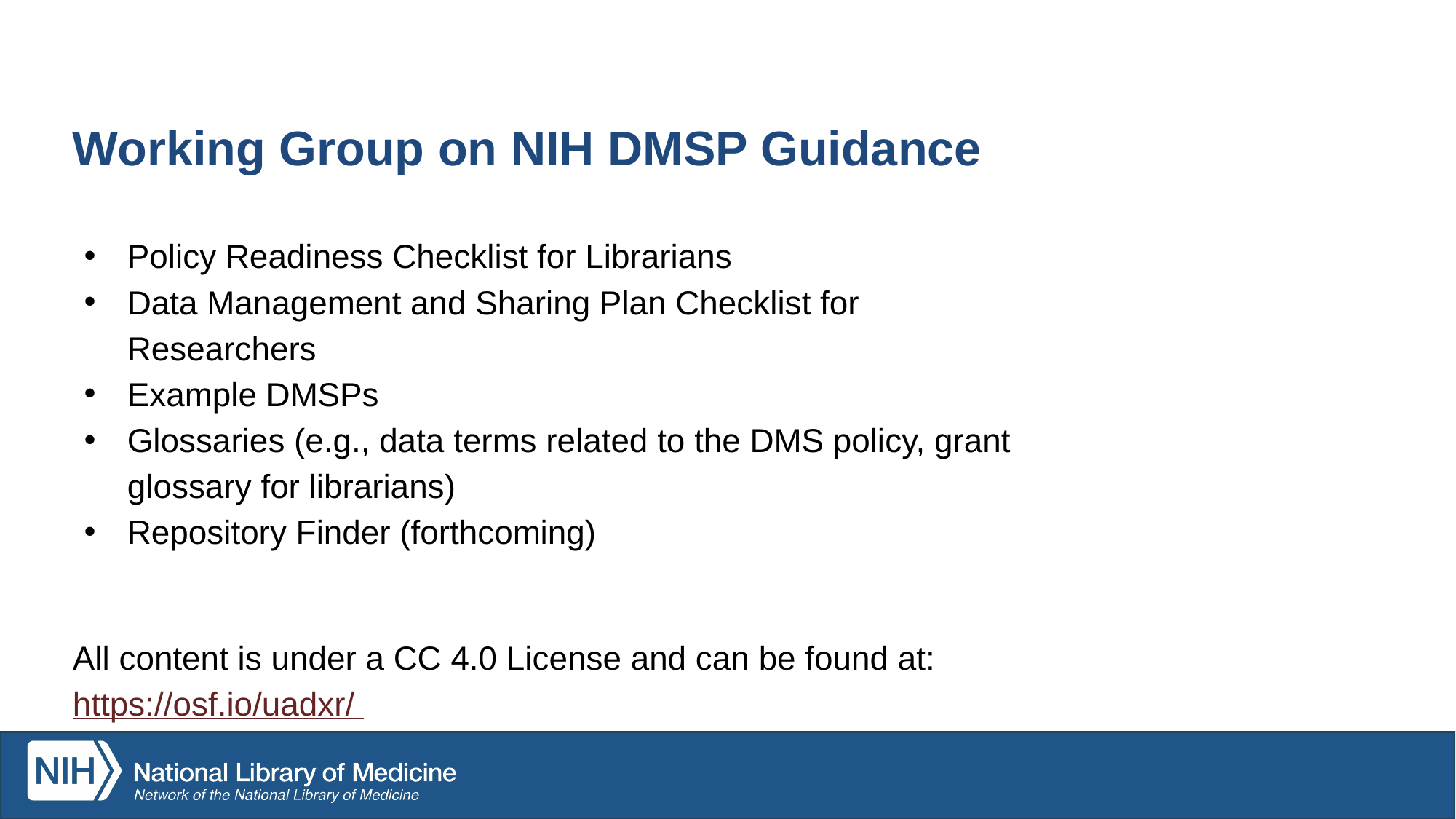

# Working Group on NIH DMSP Guidance
Policy Readiness Checklist for Librarians
Data Management and Sharing Plan Checklist for Researchers
Example DMSPs
Glossaries (e.g., data terms related to the DMS policy, grant glossary for librarians)
Repository Finder (forthcoming)

All content is under a CC 4.0 License and can be found at: https://osf.io/uadxr/